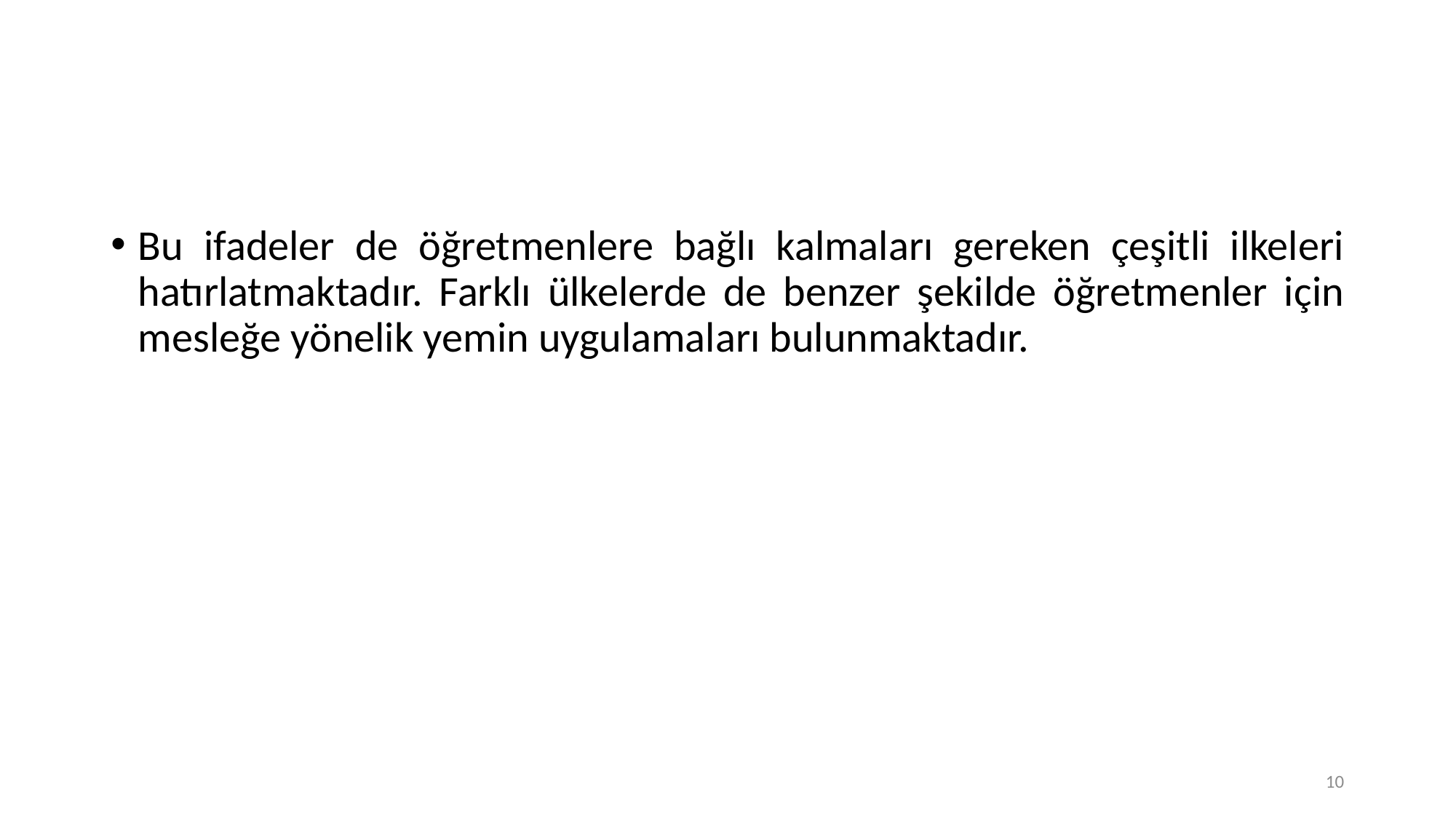

Bu ifadeler de öğretmenlere bağlı kalmaları gereken çeşitli ilkeleri hatırlatmaktadır. Farklı ülkelerde de benzer şekilde öğretmenler için mesleğe yönelik yemin uygulamaları bulunmaktadır.
10